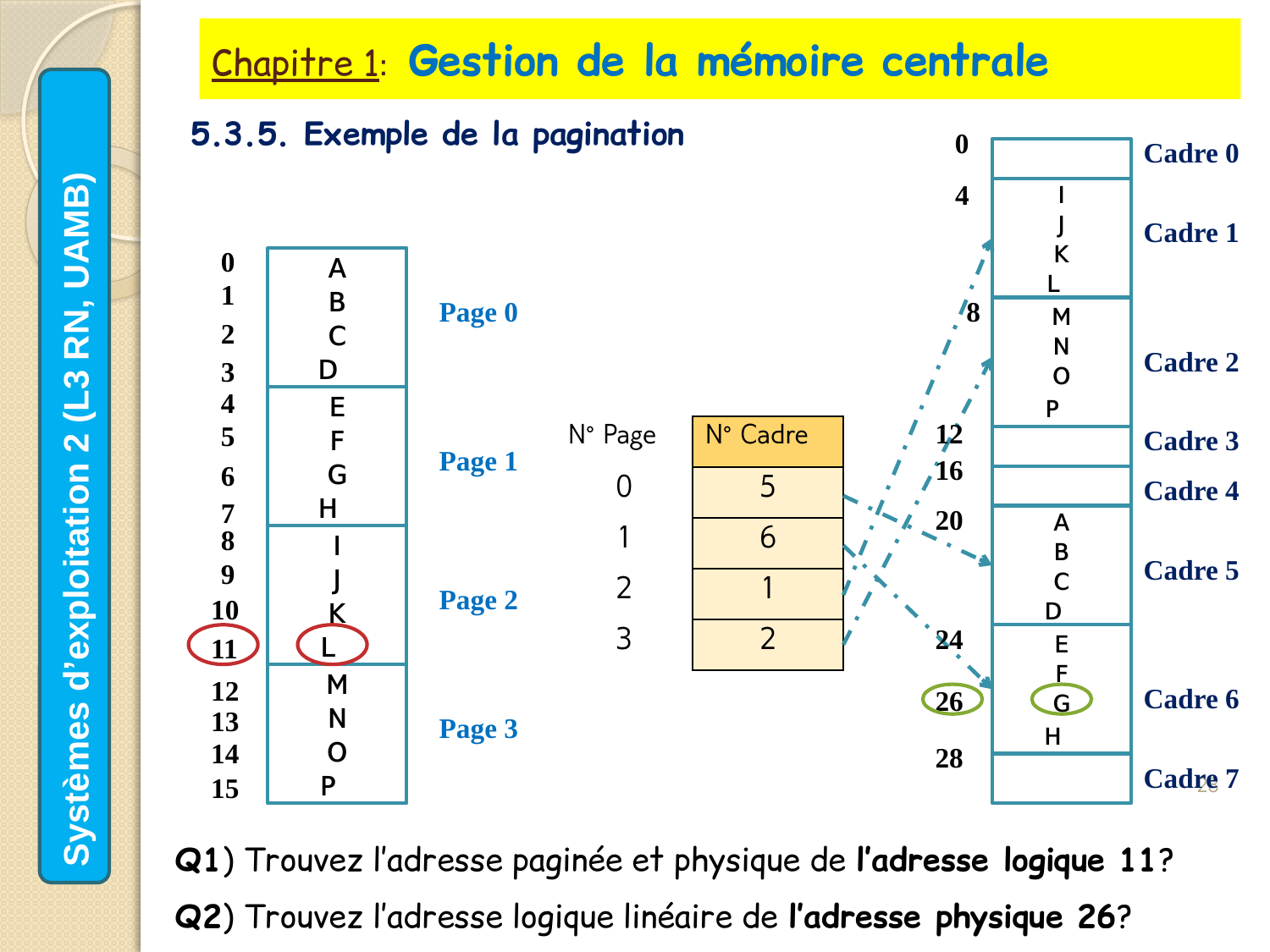

# Chapitre 1:  Gestion de la mémoire centrale
5.3.5. Exemple de la pagination
0
Cadre 0

4
I
J
K
L
Cadre 1
0
A
B
C
D
1
Page 0
8
M
N
O
P
2
Cadre 2
3
4
E
F
G
H
12
5
| N° Page | N° Cadre |
| --- | --- |
| 0 | 5 |
| 1 | 6 |
| 2 | 1 |
| 3 | 2 |
Cadre 3

Page 1
Systèmes d’exploitation 2 (L3 RN, UAMB)
16
6

Cadre 4
7
20
A
B
C
D
89
I
J
K
L
Cadre 5
Page 2
10
24

11

E
F
G
H
M
N
O
P
12
Cadre 6
26

13
Page 3
14
28
28

Cadre 7
15
 Q1) Trouvez l’adresse paginée et physique de l’adresse logique 11?
 Q2) Trouvez l’adresse logique linéaire de l’adresse physique 26?